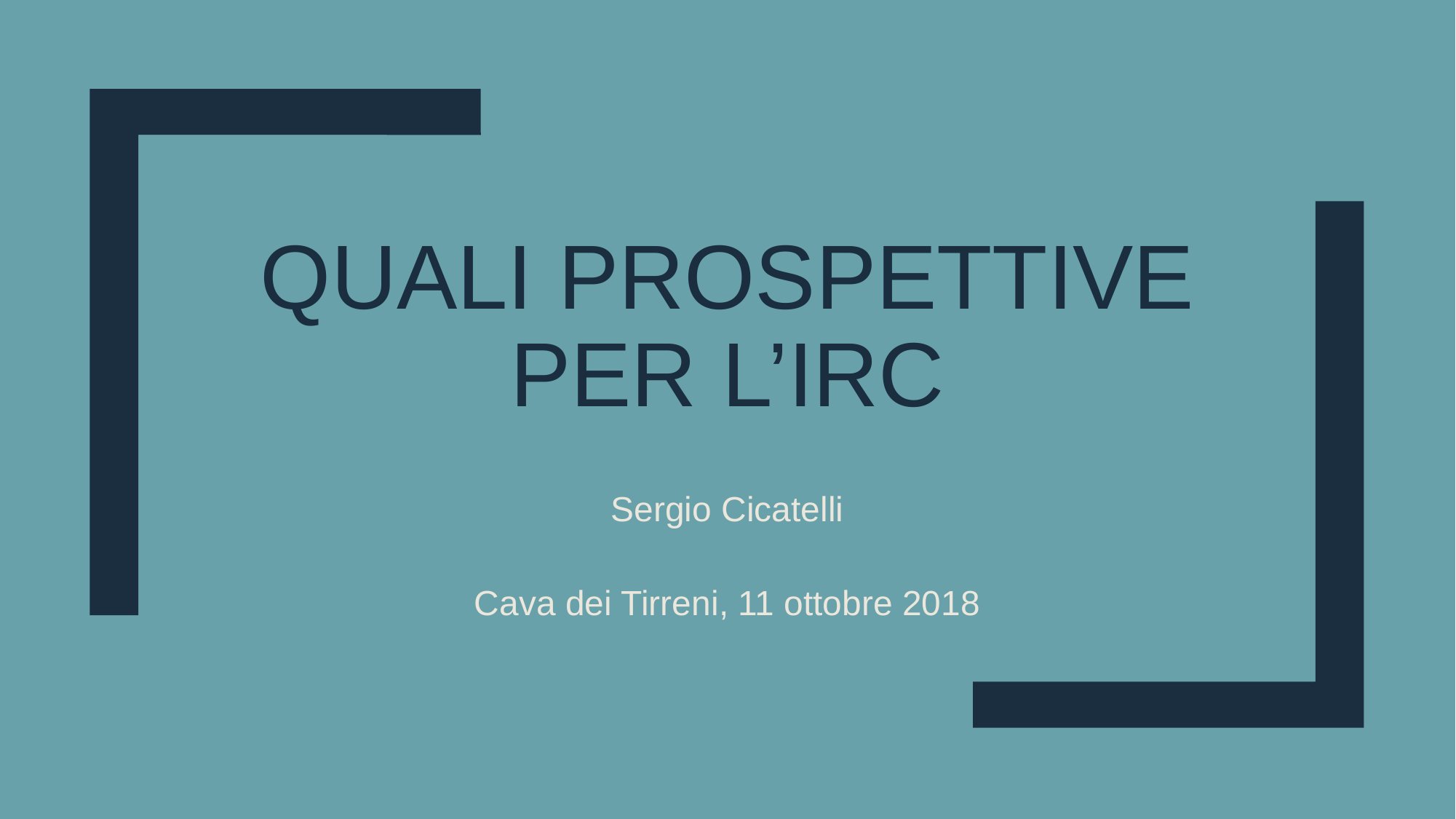

# Quali Prospettive per l’IRC
Sergio Cicatelli

Cava dei Tirreni, 11 ottobre 2018